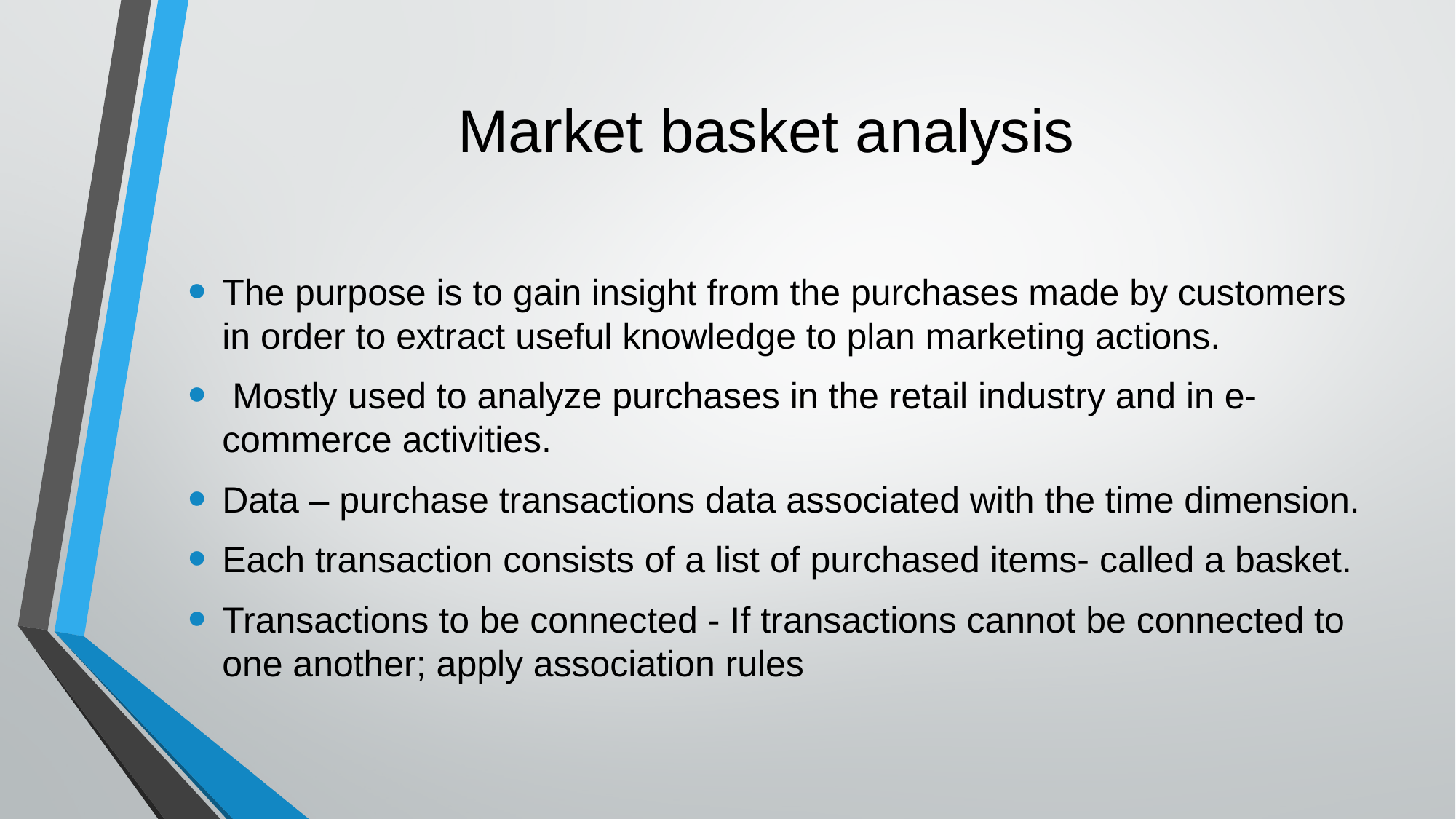

# Market basket analysis
The purpose is to gain insight from the purchases made by customers in order to extract useful knowledge to plan marketing actions.
 Mostly used to analyze purchases in the retail industry and in e-commerce activities.
Data – purchase transactions data associated with the time dimension.
Each transaction consists of a list of purchased items- called a basket.
Transactions to be connected - If transactions cannot be connected to one another; apply association rules